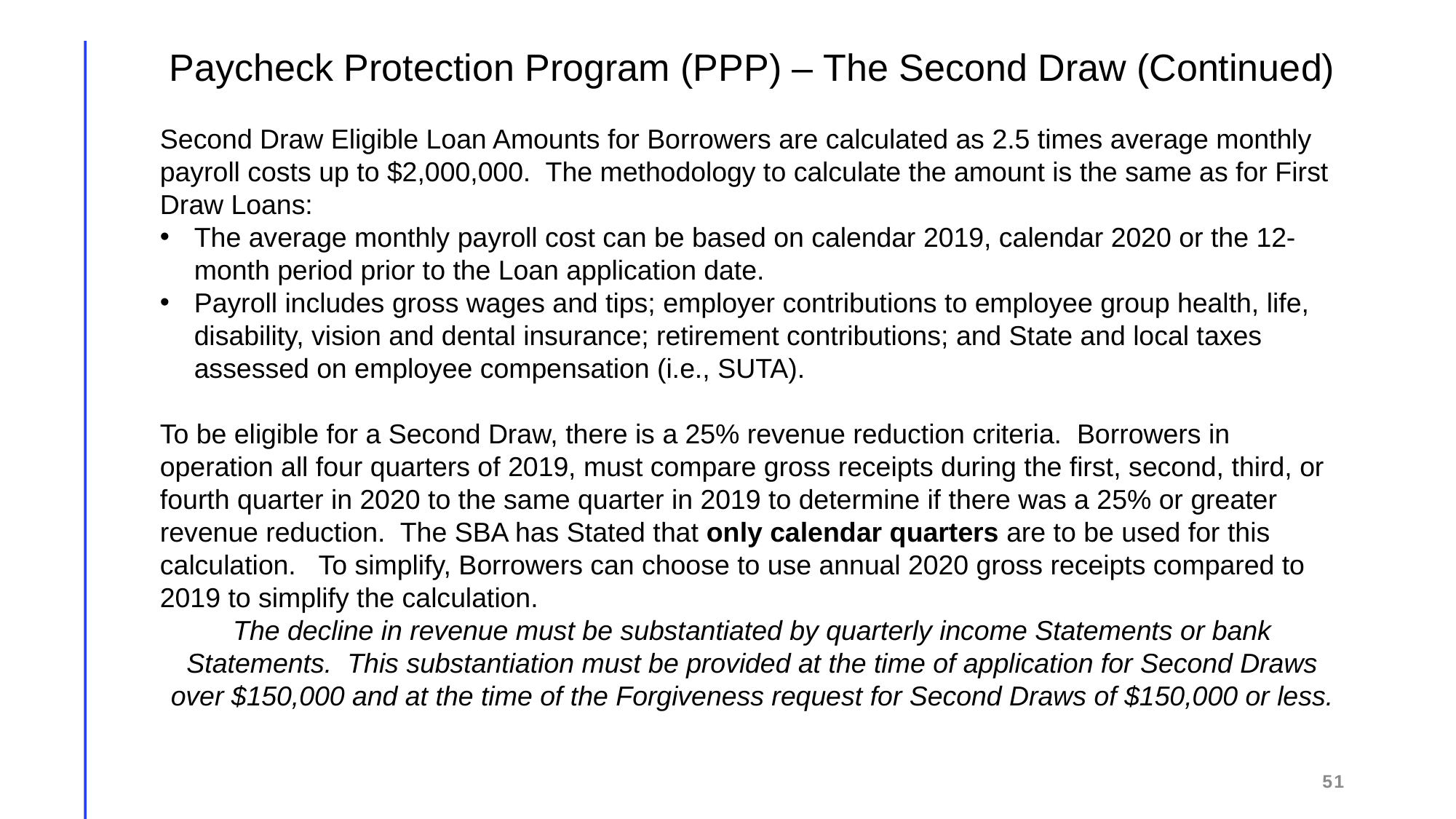

Paycheck Protection Program (PPP) – The Second Draw (Continued)

Second Draw Eligible Loan Amounts for Borrowers are calculated as 2.5 times average monthly payroll costs up to $2,000,000.  The methodology to calculate the amount is the same as for First Draw Loans:
The average monthly payroll cost can be based on calendar 2019, calendar 2020 or the 12-month period prior to the Loan application date.
Payroll includes gross wages and tips; employer contributions to employee group health, life, disability, vision and dental insurance; retirement contributions; and State and local taxes assessed on employee compensation (i.e., SUTA).

To be eligible for a Second Draw, there is a 25% revenue reduction criteria.  Borrowers in operation all four quarters of 2019, must compare gross receipts during the first, second, third, or fourth quarter in 2020 to the same quarter in 2019 to determine if there was a 25% or greater revenue reduction.  The SBA has Stated that only calendar quarters are to be used for this calculation.   To simplify, Borrowers can choose to use annual 2020 gross receipts compared to 2019 to simplify the calculation.
The decline in revenue must be substantiated by quarterly income Statements or bank Statements.  This substantiation must be provided at the time of application for Second Draws over $150,000 and at the time of the Forgiveness request for Second Draws of $150,000 or less.
51